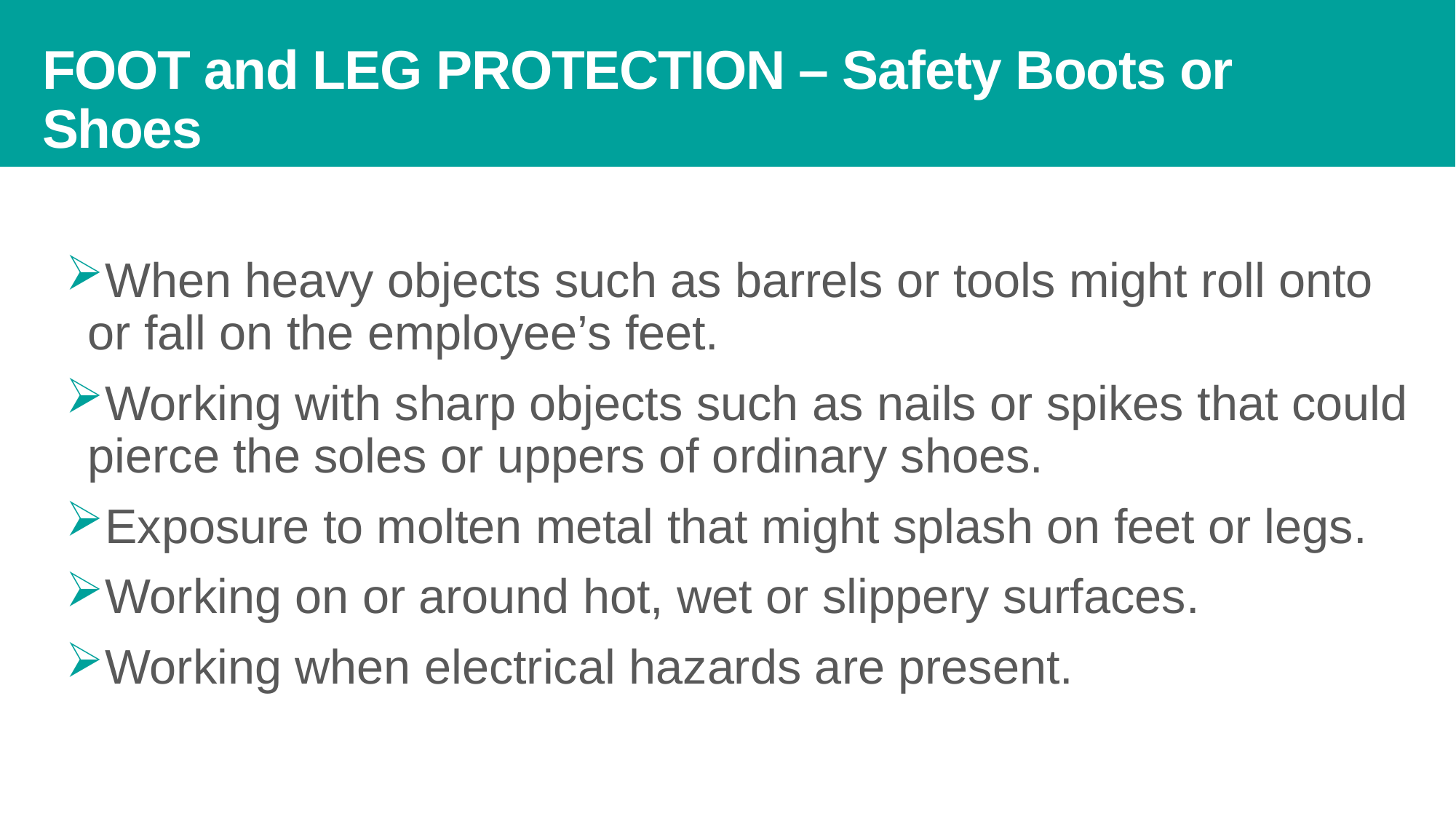

# FOOT and LEG PROTECTION – Safety Boots or Shoes
When heavy objects such as barrels or tools might roll onto or fall on the employee’s feet.
Working with sharp objects such as nails or spikes that could pierce the soles or uppers of ordinary shoes.
Exposure to molten metal that might splash on feet or legs.
Working on or around hot, wet or slippery surfaces.
Working when electrical hazards are present.